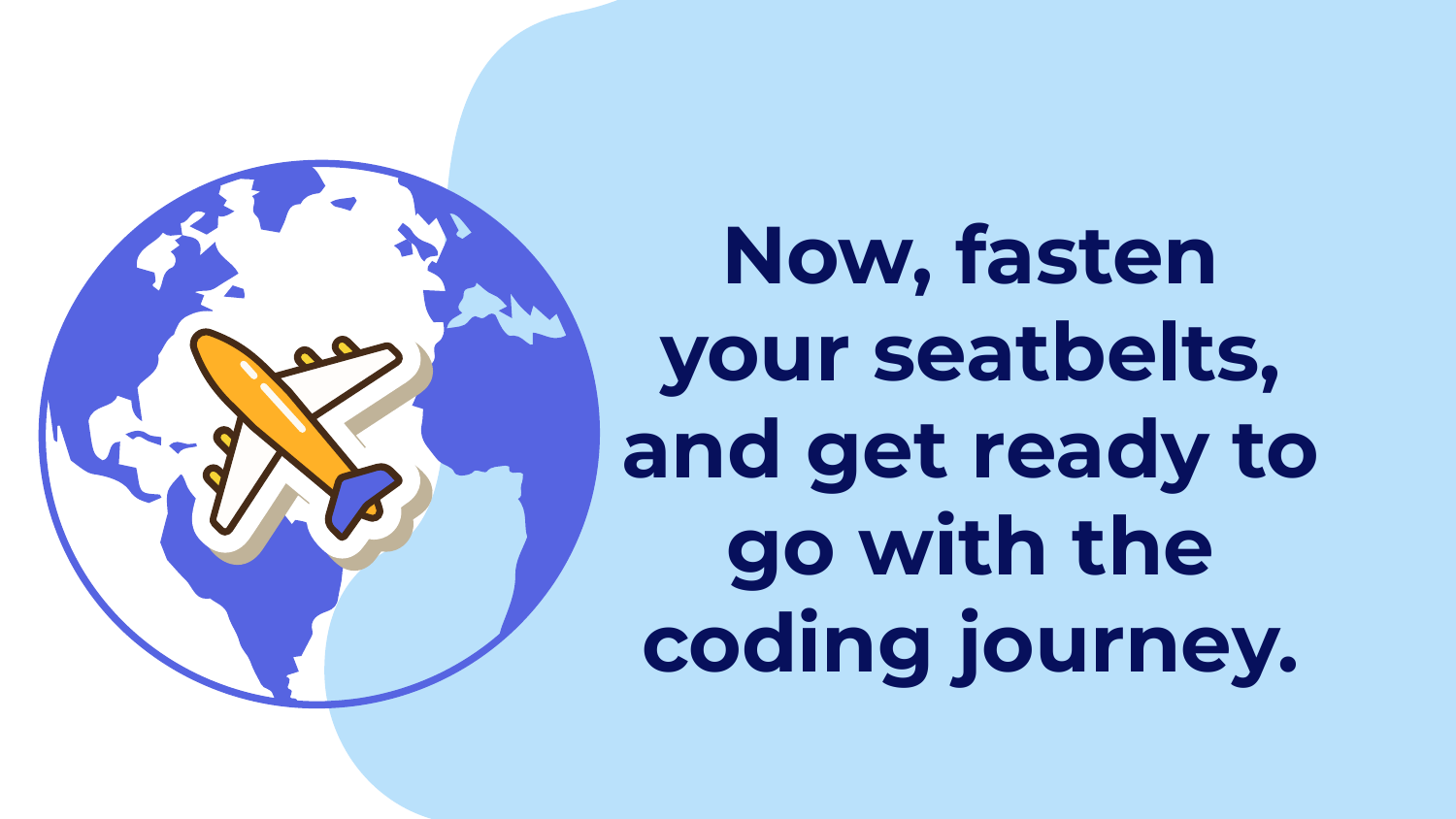

# Now, fasten your seatbelts, and get ready to go with the coding journey.